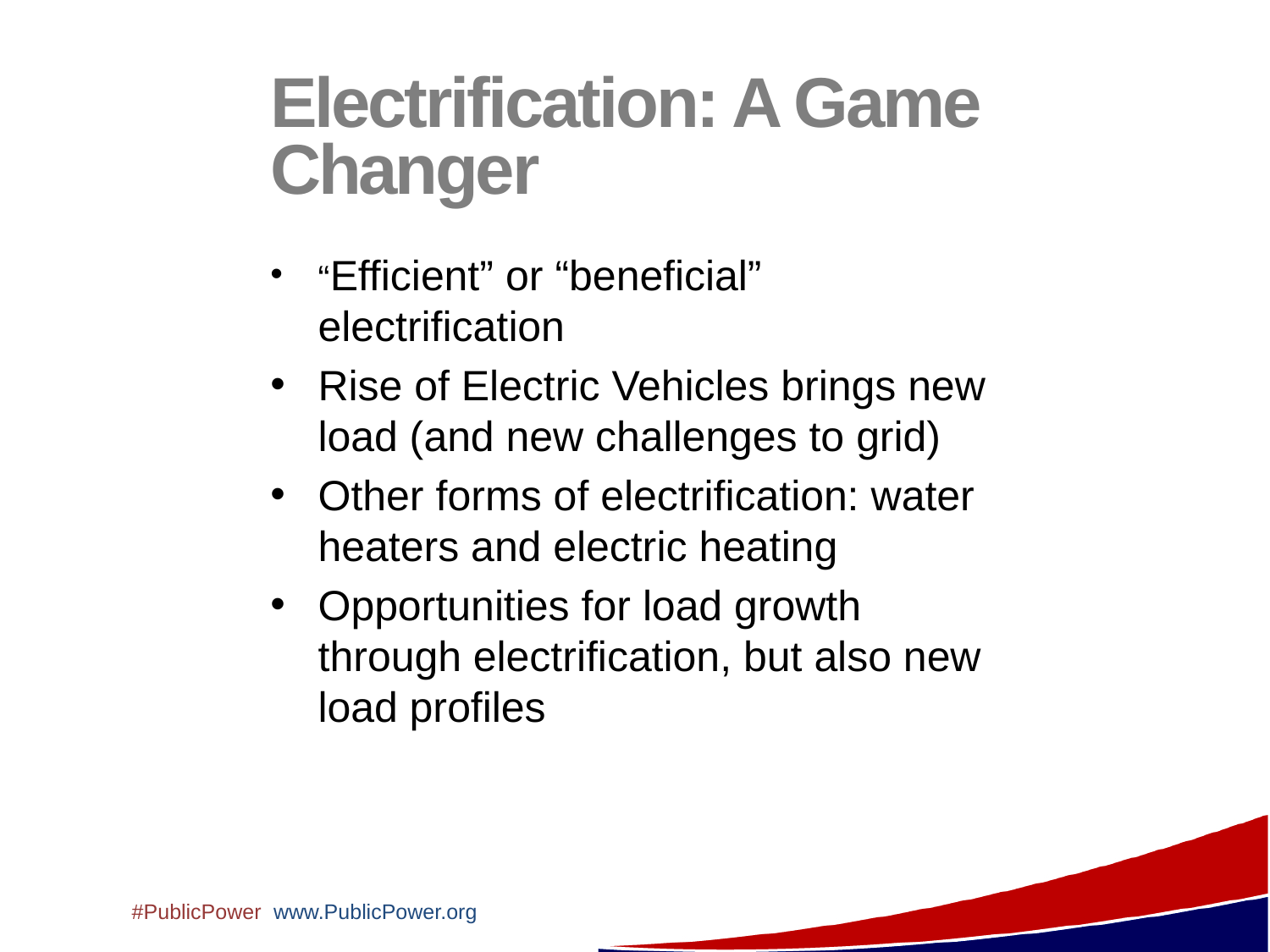

# Electrification: A Game Changer
“Efficient” or “beneficial” electrification
Rise of Electric Vehicles brings new load (and new challenges to grid)
Other forms of electrification: water heaters and electric heating
Opportunities for load growth through electrification, but also new load profiles